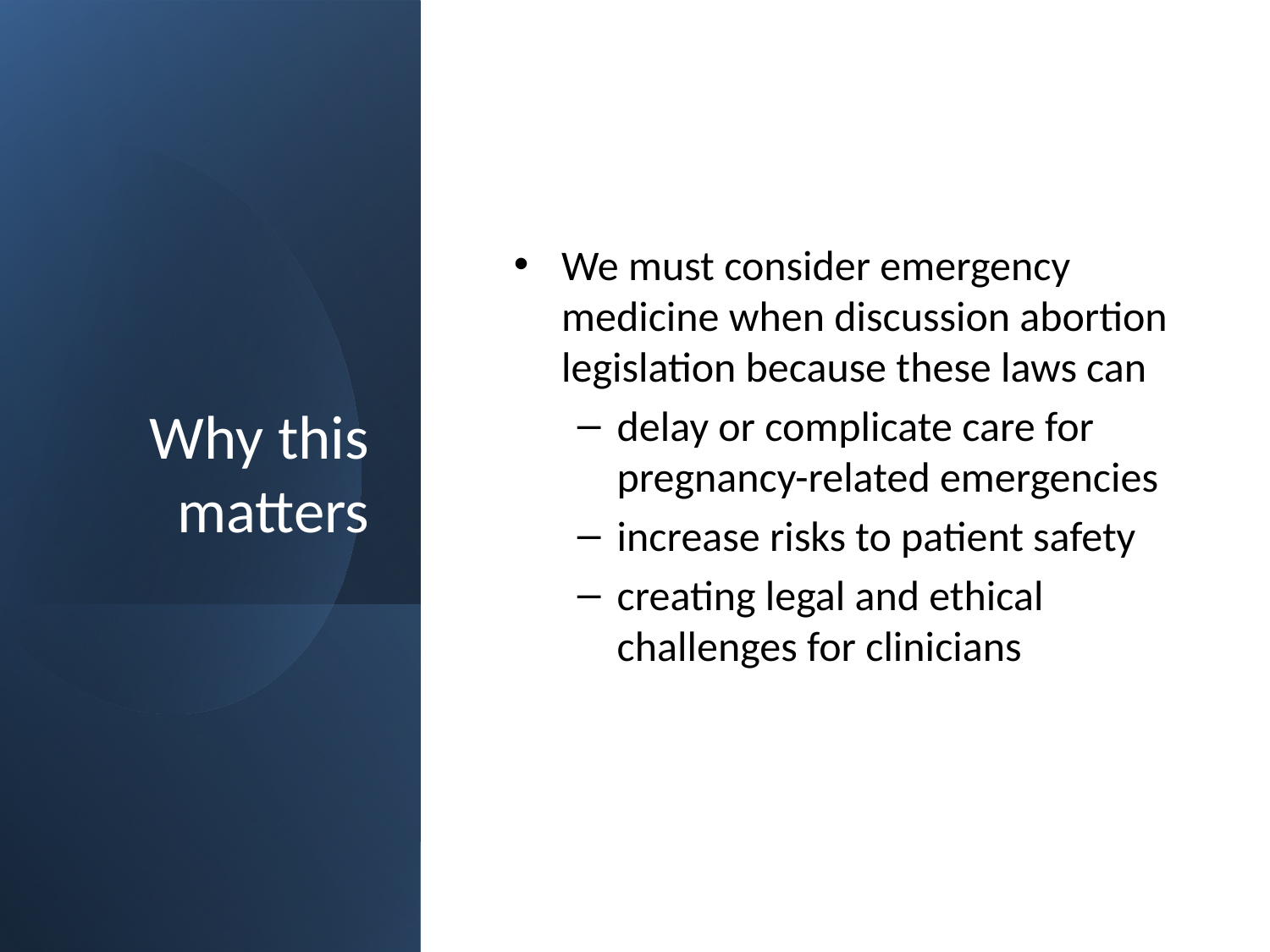

# Why this matters
We must consider emergency medicine when discussion abortion legislation because these laws can
delay or complicate care for pregnancy-related emergencies
increase risks to patient safety
creating legal and ethical challenges for clinicians